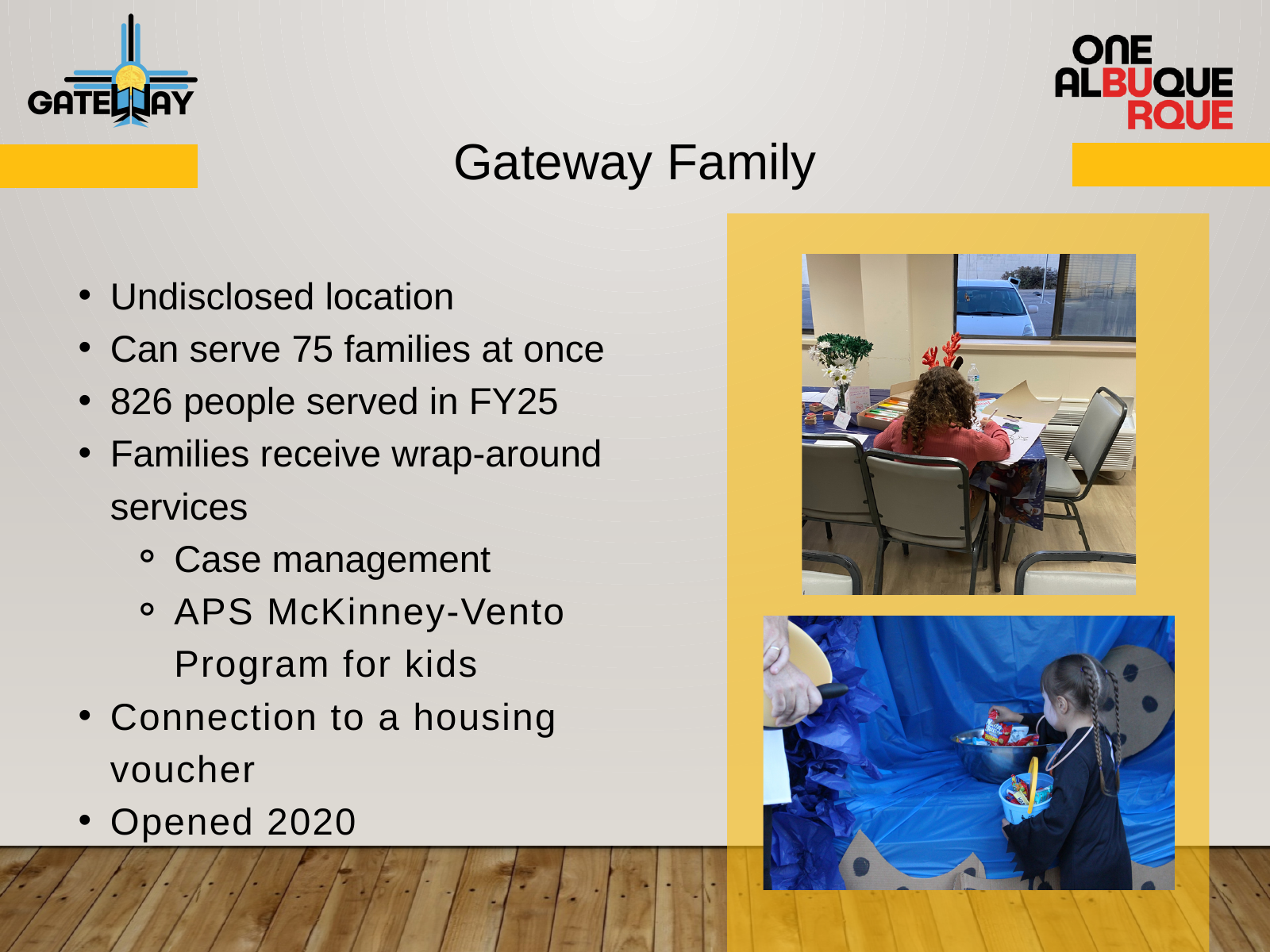

Gateway Family

Undisclosed location
Can serve 75 families at once
826 people served in FY25
Families receive wrap-around services
Case management
APS McKinney-Vento Program for kids
Connection to a housing voucher
Opened 2020